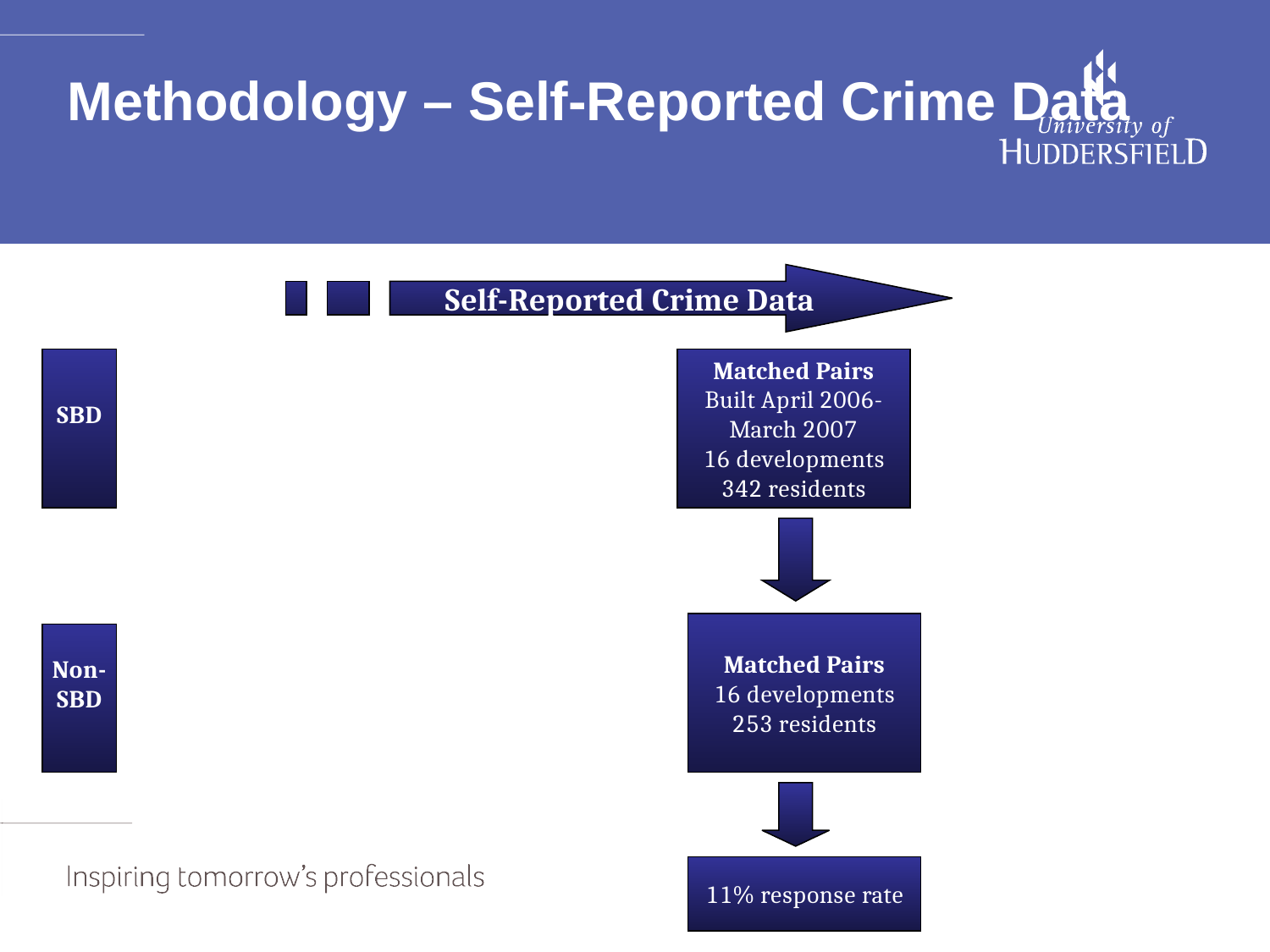

# Methodology – Self-Reported Crime Data
Self-Reported Crime Data
SBD

Matched Pairs
Built April 2006-
March 2007
16 developments
342 residents

Matched Pairs
16 developments
253 residents
Non-
SBD

11% response rate